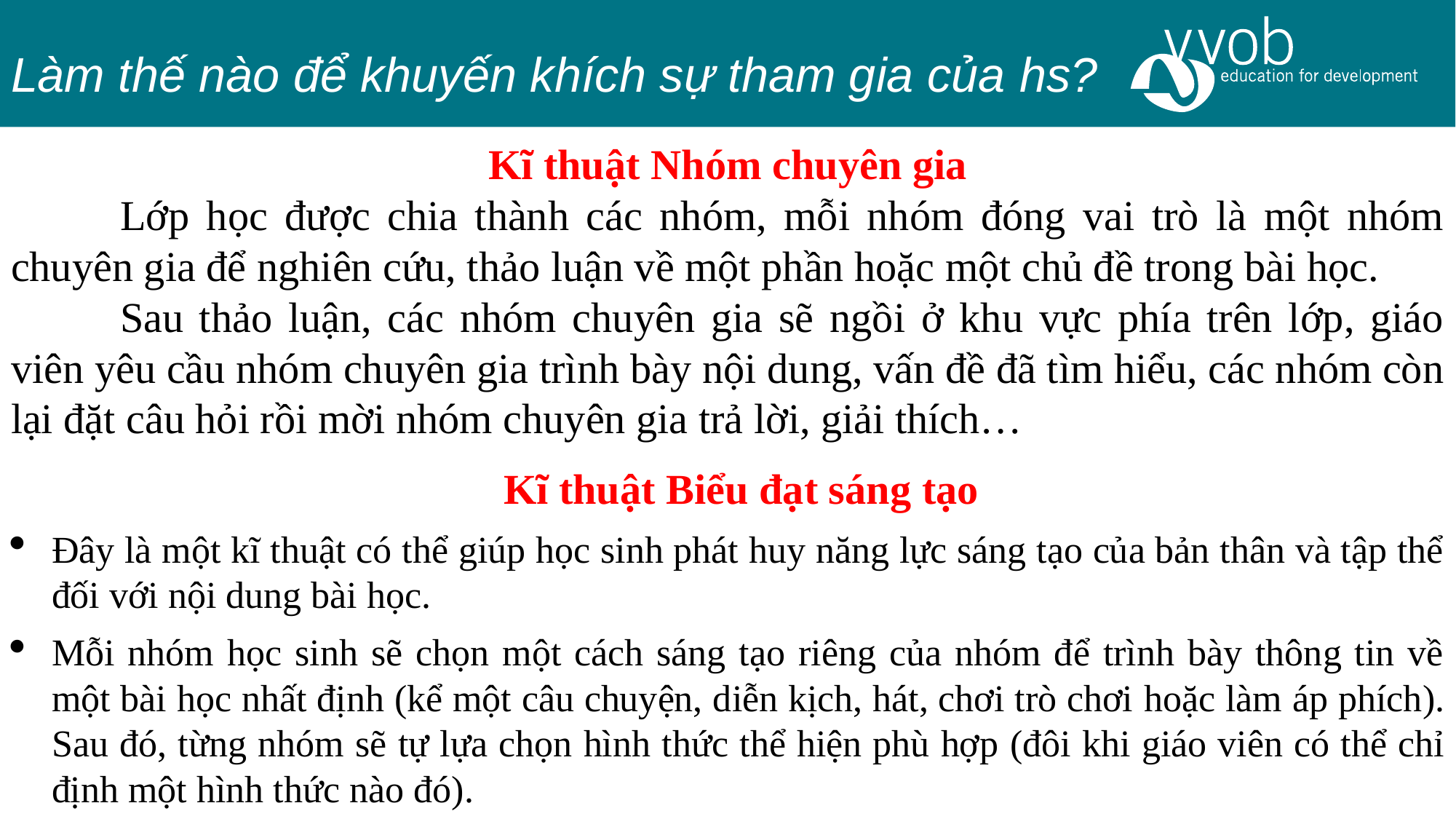

Làm thế nào để khuyến khích sự tham gia của hs?
Kĩ thuật Nhóm chuyên gia
	Lớp học được chia thành các nhóm, mỗi nhóm đóng vai trò là một nhóm chuyên gia để nghiên cứu, thảo luận về một phần hoặc một chủ đề trong bài học.
	Sau thảo luận, các nhóm chuyên gia sẽ ngồi ở khu vực phía trên lớp, giáo viên yêu cầu nhóm chuyên gia trình bày nội dung, vấn đề đã tìm hiểu, các nhóm còn lại đặt câu hỏi rồi mời nhóm chuyên gia trả lời, giải thích…

Kĩ thuật Biểu đạt sáng tạo
Đây là một kĩ thuật có thể giúp học sinh phát huy năng lực sáng tạo của bản thân và tập thể đối với nội dung bài học.
Mỗi nhóm học sinh sẽ chọn một cách sáng tạo riêng của nhóm để trình bày thông tin về một bài học nhất định (kể một câu chuyện, diễn kịch, hát, chơi trò chơi hoặc làm áp phích). Sau đó, từng nhóm sẽ tự lựa chọn hình thức thể hiện phù hợp (đôi khi giáo viên có thể chỉ định một hình thức nào đó).